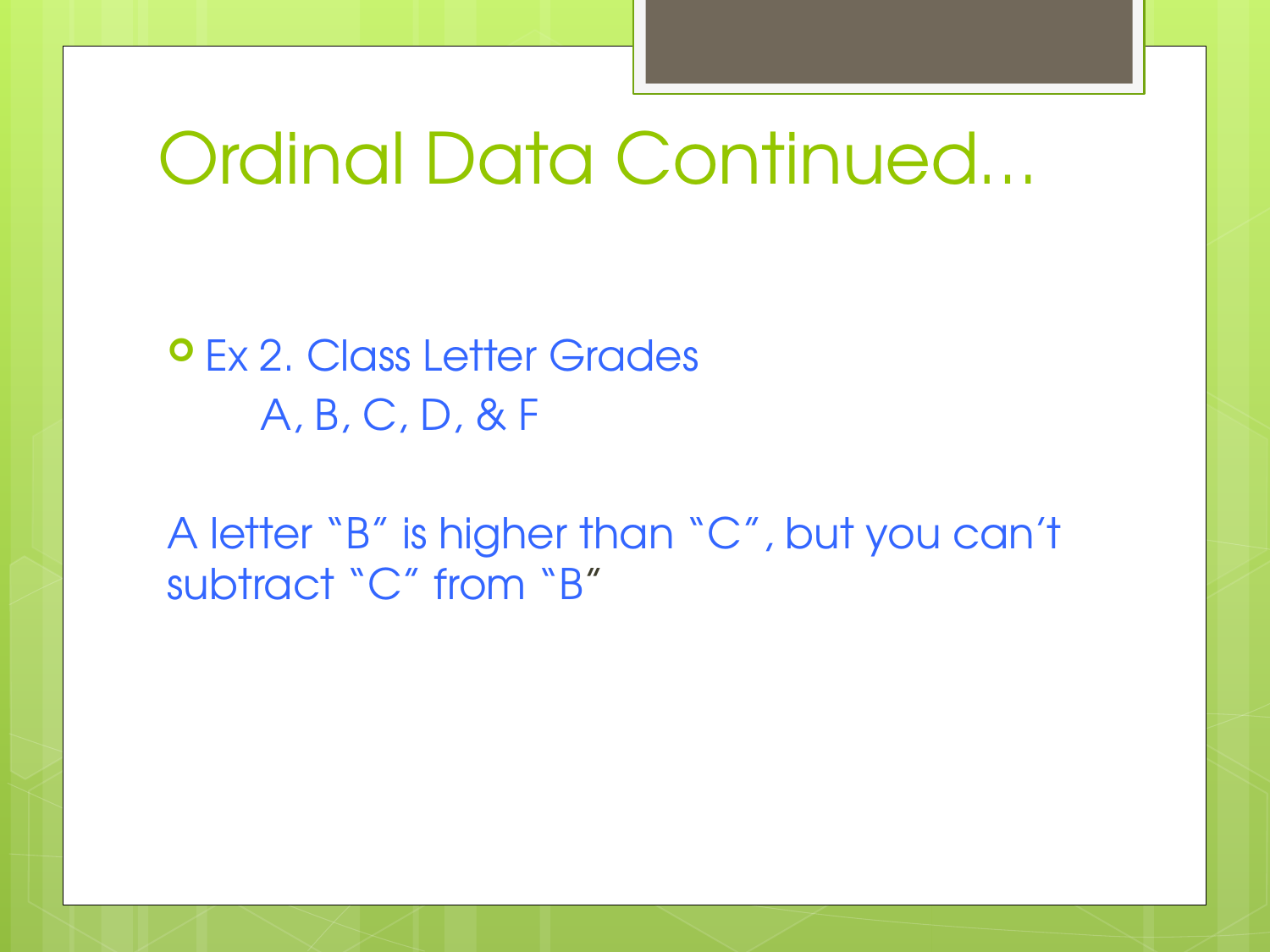

# Ordinal Data Continued…
Ex 2. Class Letter Grades
        A, B, C, D, & F

A letter “B” is higher than “C”, but you can’t subtract “C” from “B”